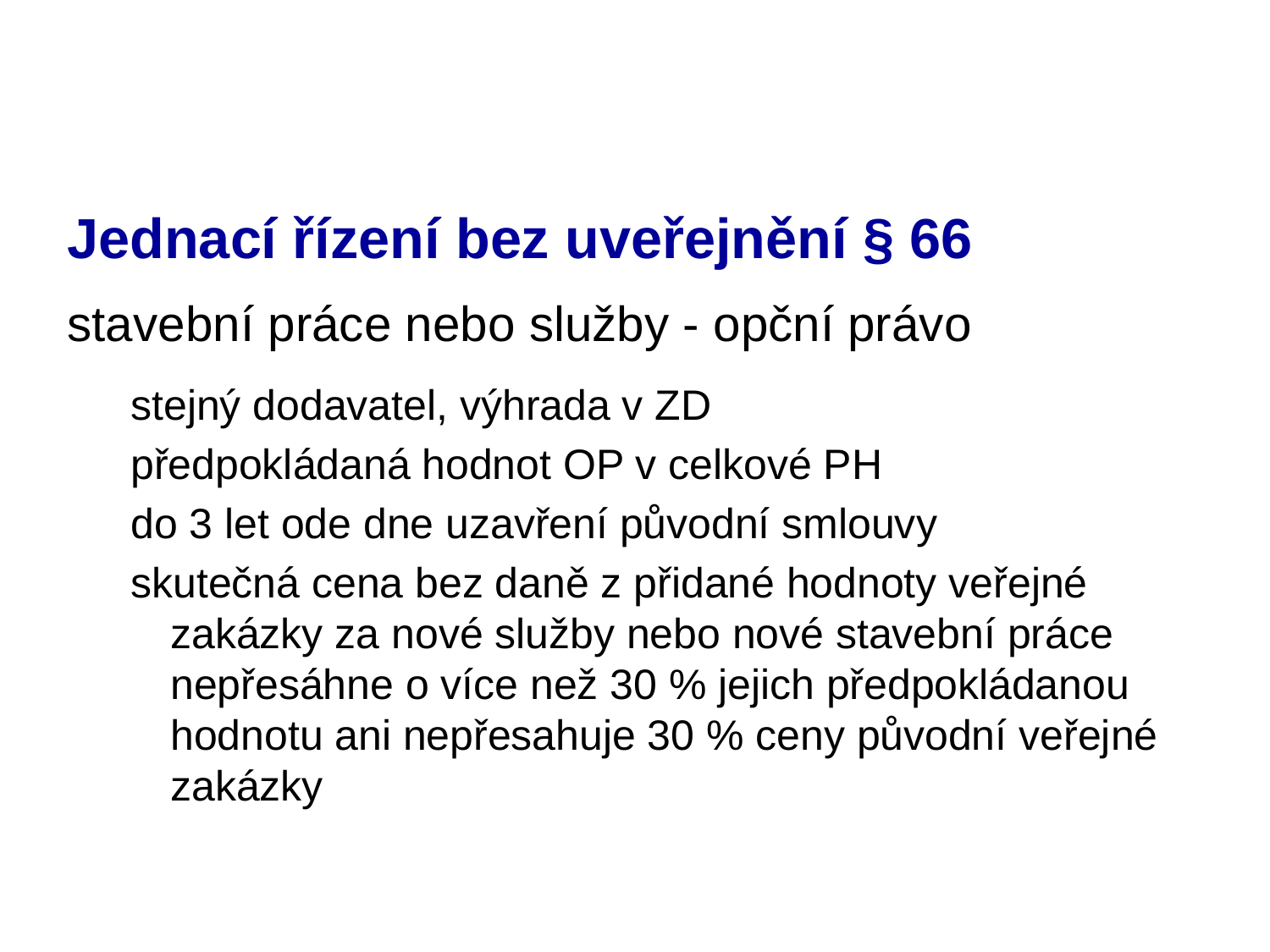

# Jednací řízení bez uveřejnění § 66
stavební práce nebo služby - opční právo
stejný dodavatel, výhrada v ZD
předpokládaná hodnot OP v celkové PH
do 3 let ode dne uzavření původní smlouvy
skutečná cena bez daně z přidané hodnoty veřejné zakázky za nové služby nebo nové stavební práce nepřesáhne o více než 30 % jejich předpokládanou hodnotu ani nepřesahuje 30 % ceny původní veřejné zakázky